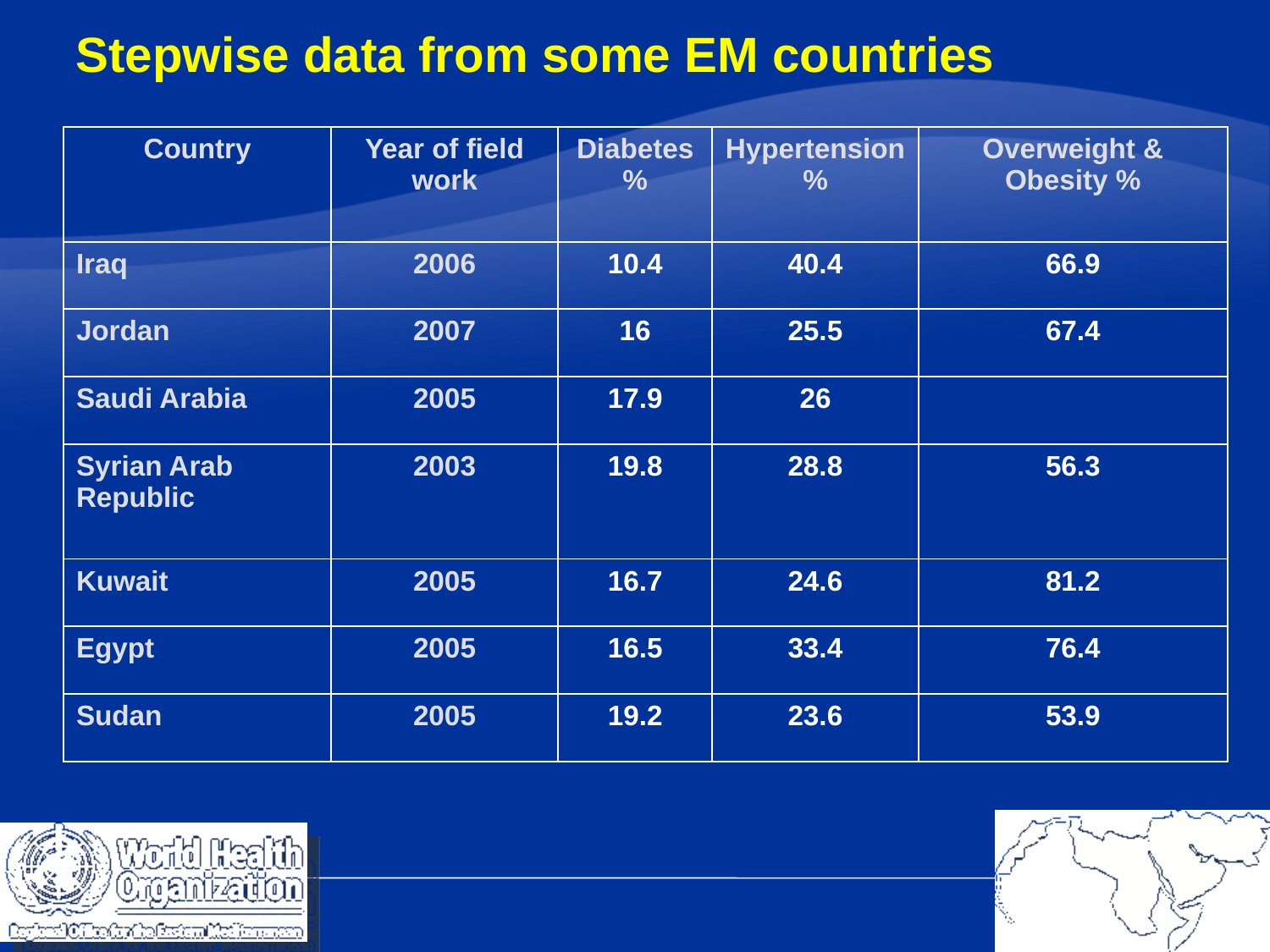

Stepwise data from some EM countries
| Country | Year of field work | Diabetes % | Hypertension % | Overweight & Obesity % |
| --- | --- | --- | --- | --- |
| Iraq | 2006 | 10.4 | 40.4 | 66.9 |
| Jordan | 2007 | 16 | 25.5 | 67.4 |
| Saudi Arabia | 2005 | 17.9 | 26 |  |
| Syrian Arab Republic | 2003 | 19.8 | 28.8 | 56.3 |
| Kuwait | 2005 | 16.7 | 24.6 | 81.2 |
| Egypt | 2005 | 16.5 | 33.4 | 76.4 |
| Sudan | 2005 | 19.2 | 23.6 | 53.9 |